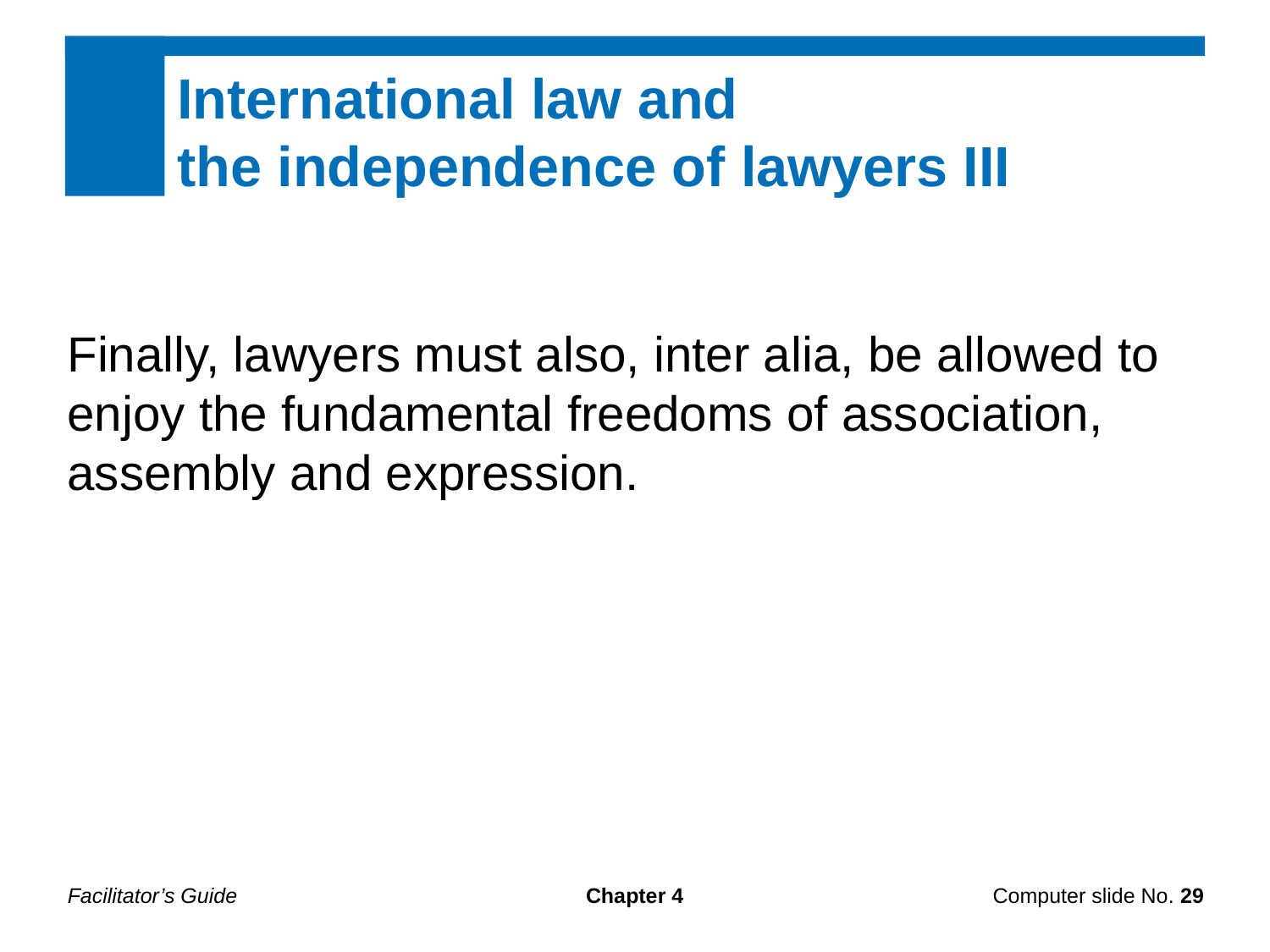

International law and
the independence of lawyers III
Finally, lawyers must also, inter alia, be allowed to enjoy the fundamental freedoms of association, assembly and expression.
Facilitator’s Guide
Chapter 4
Computer slide No. 29